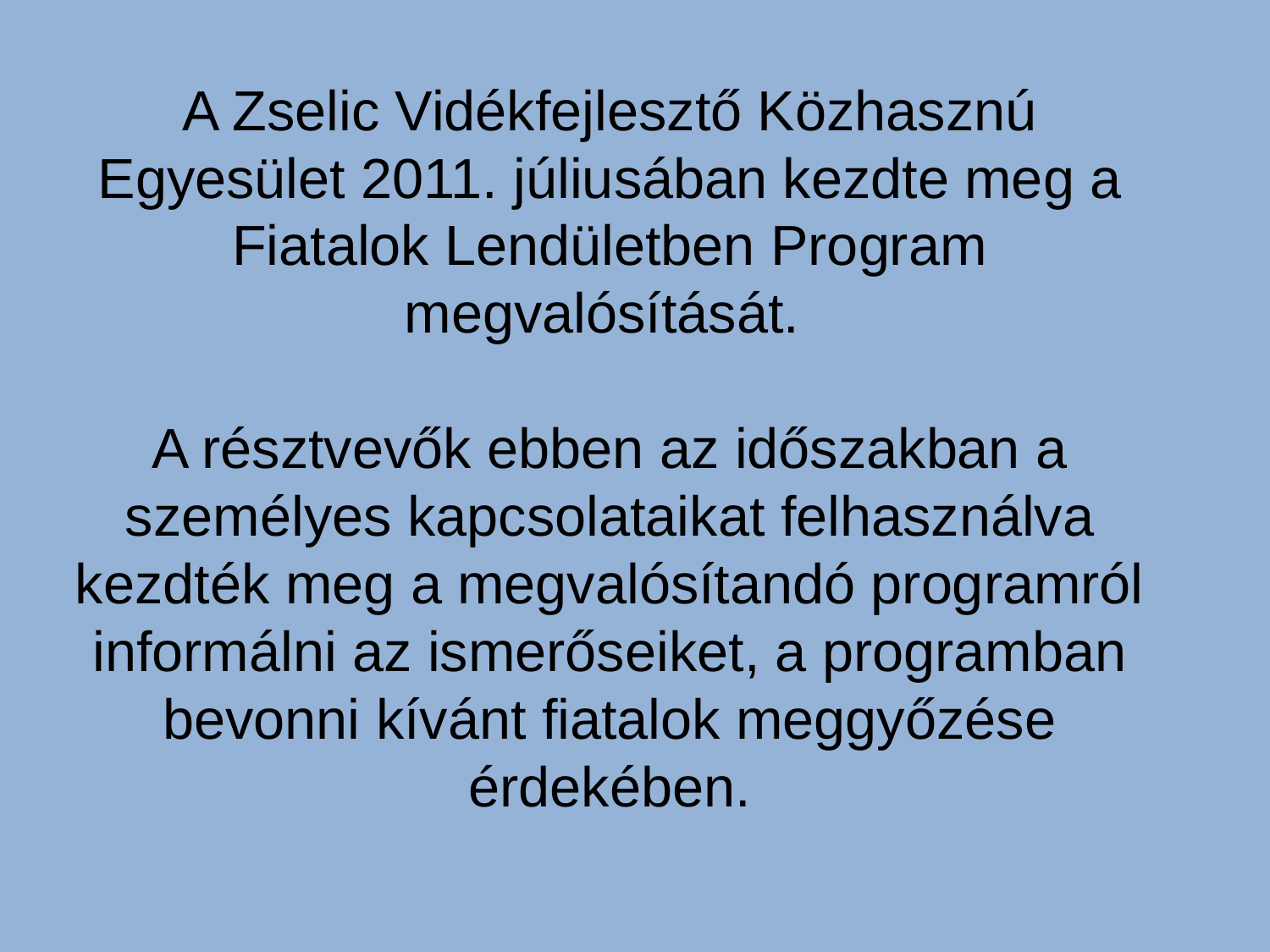

A Zselic Vidékfejlesztő Közhasznú Egyesület 2011. júliusában kezdte meg a Fiatalok Lendületben Program megvalósítását.

A résztvevők ebben az időszakban a személyes kapcsolataikat felhasználva kezdték meg a megvalósítandó programról informálni az ismerőseiket, a programban bevonni kívánt fiatalok meggyőzése érdekében.